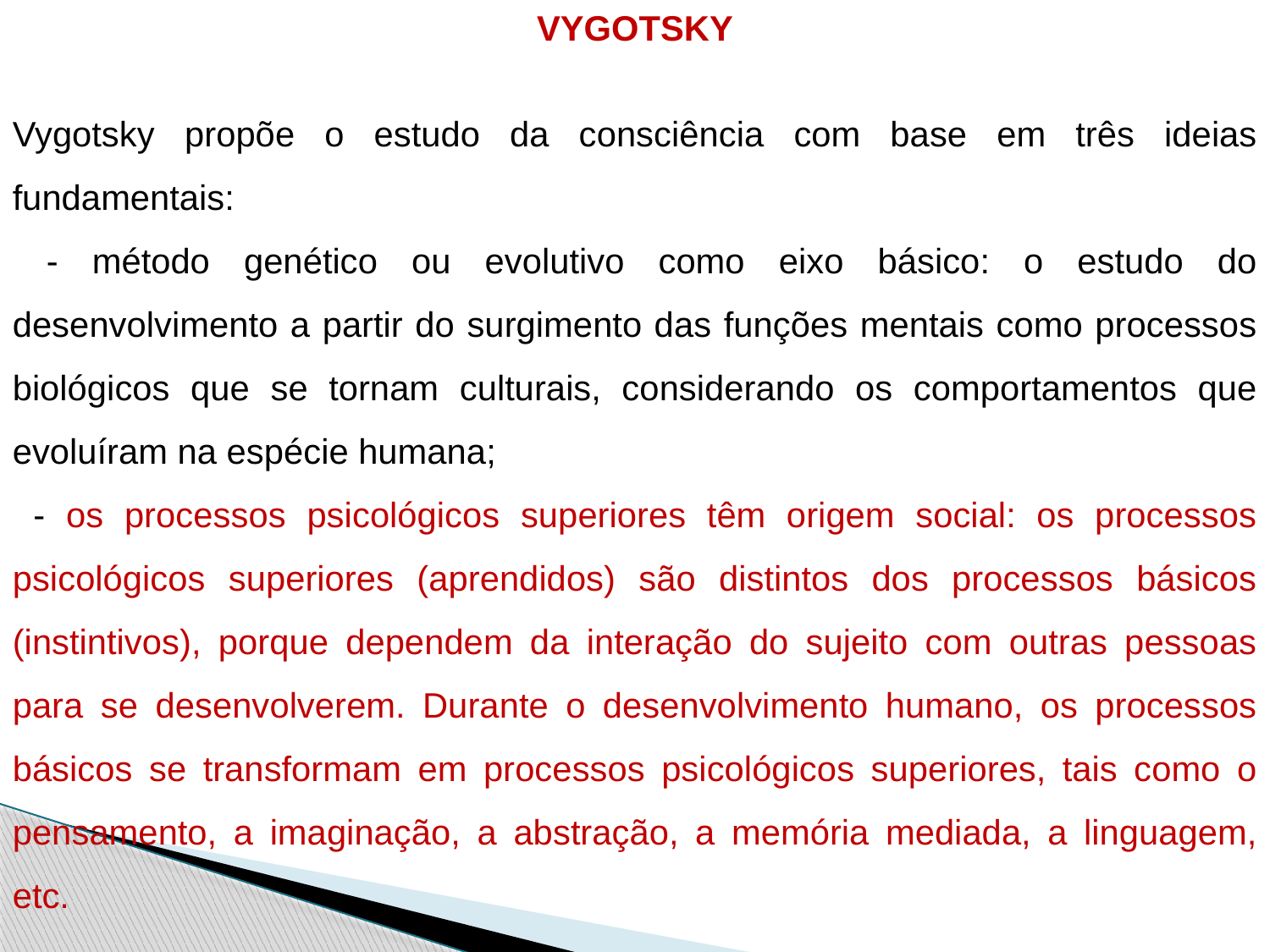

VYGOTSKY

Vygotsky propõe o estudo da consciência com base em três ideias fundamentais:
 - método genético ou evolutivo como eixo básico: o estudo do desenvolvimento a partir do surgimento das funções mentais como processos biológicos que se tornam culturais, considerando os comportamentos que evoluíram na espécie humana;
 - os processos psicológicos superiores têm origem social: os processos psicológicos superiores (aprendidos) são distintos dos processos básicos (instintivos), porque dependem da interação do sujeito com outras pessoas para se desenvolverem. Durante o desenvolvimento humano, os processos básicos se transformam em processos psicológicos superiores, tais como o pensamento, a imaginação, a abstração, a memória mediada, a linguagem, etc.